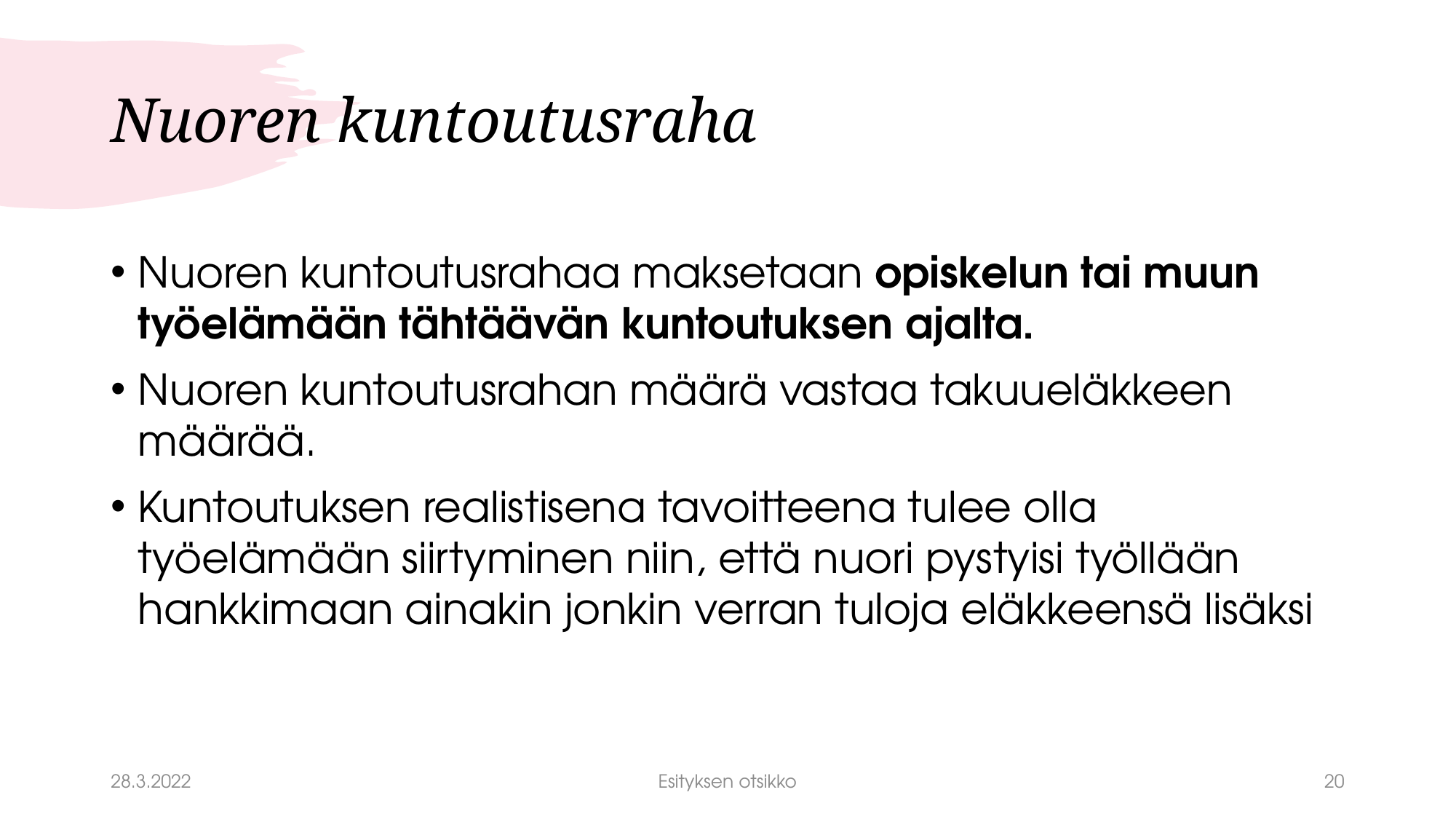

# Nuoren kuntoutusraha
Nuoren kuntoutusrahaa maksetaan opiskelun tai muun työelämään tähtäävän kuntoutuksen ajalta.
Nuoren kuntoutusrahan määrä vastaa takuueläkkeen määrää.
Kuntoutuksen realistisena tavoitteena tulee olla työelämään siirtyminen niin, että nuori pystyisi työllään hankkimaan ainakin jonkin verran tuloja eläkkeensä lisäksi
28.3.2022
Esityksen otsikko
20